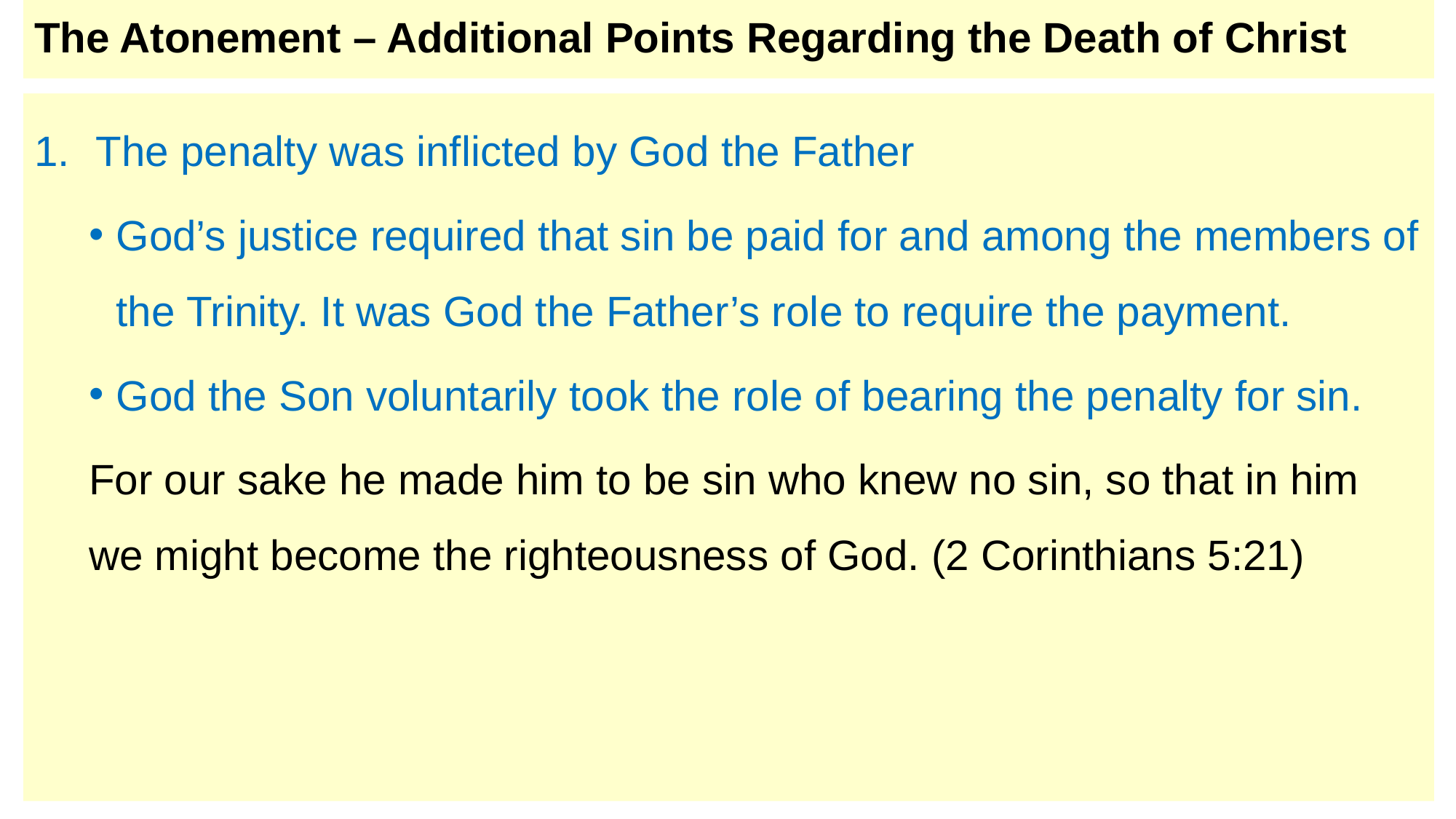

# The Atonement – Additional Points Regarding the Death of Christ
The penalty was inflicted by God the Father
God’s justice required that sin be paid for and among the members of the Trinity. It was God the Father’s role to require the payment.
God the Son voluntarily took the role of bearing the penalty for sin.
For our sake he made him to be sin who knew no sin, so that in him we might become the righteousness of God. (2 Corinthians 5:21)